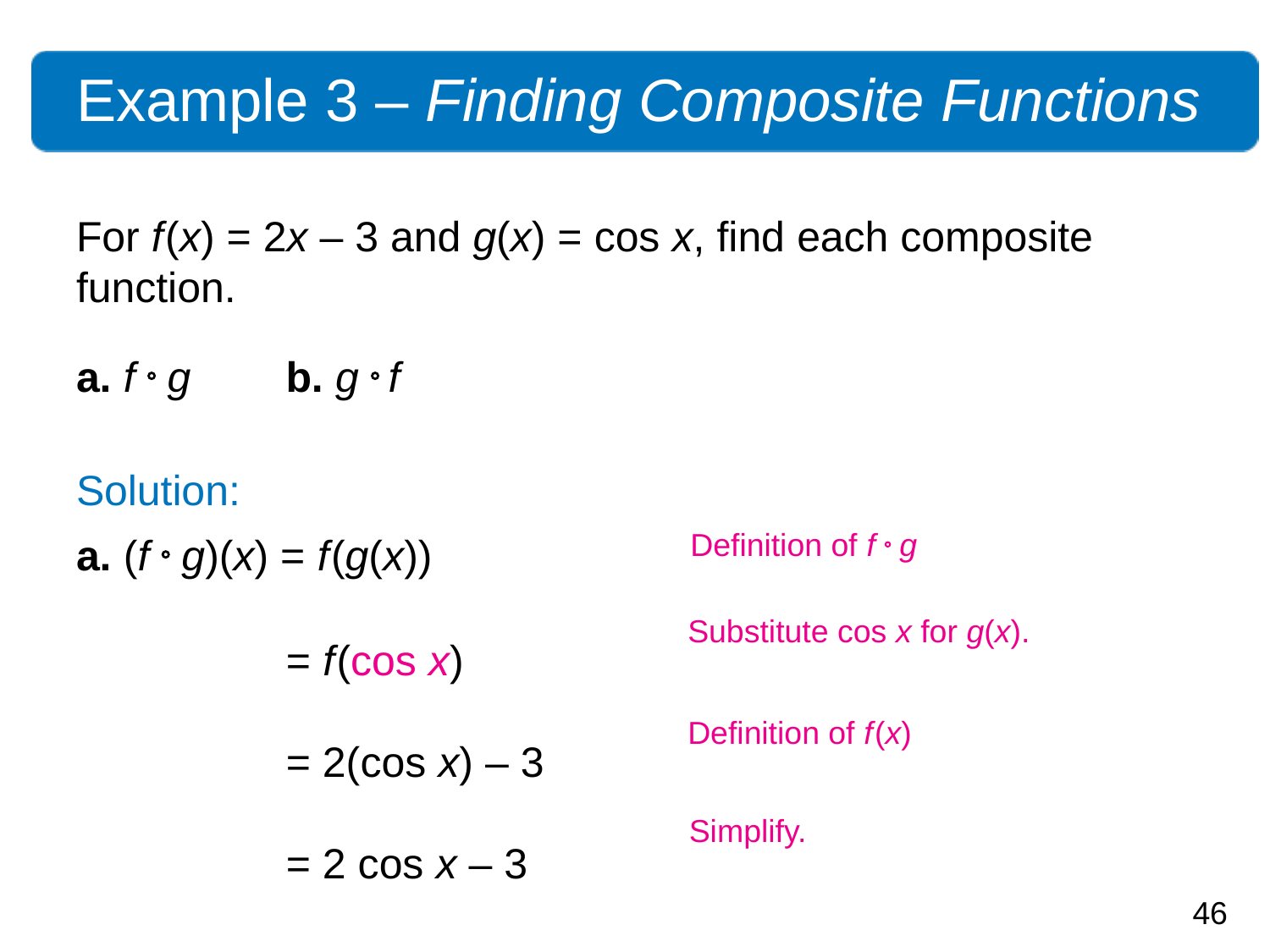

# Example 3 – Finding Composite Functions
For f (x) = 2x – 3 and g(x) = cos x, find each composite function.

a. f ° g        b. g ° f

Solution:
a. (f ° g)(x) = f (g(x))

	       = f (cos x)

	       = 2(cos x) – 3

	       = 2 cos x – 3
Definition of f ° g
Substitute cos x for g(x).
Definition of f (x)
Simplify.